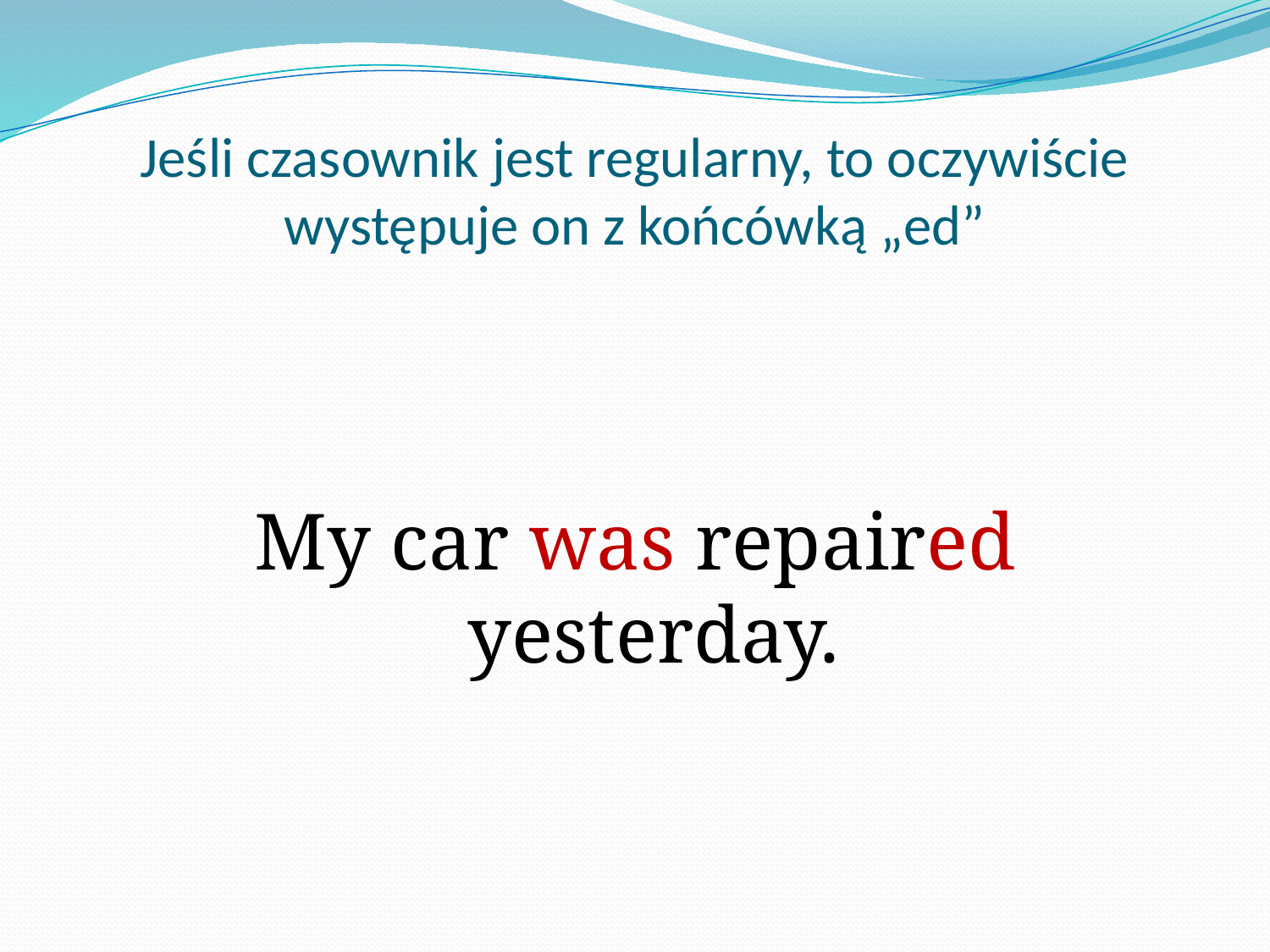

# Jeśli czasownik jest regularny, to oczywiście występuje on z końcówką „ed”

My car was repaired yesterday.